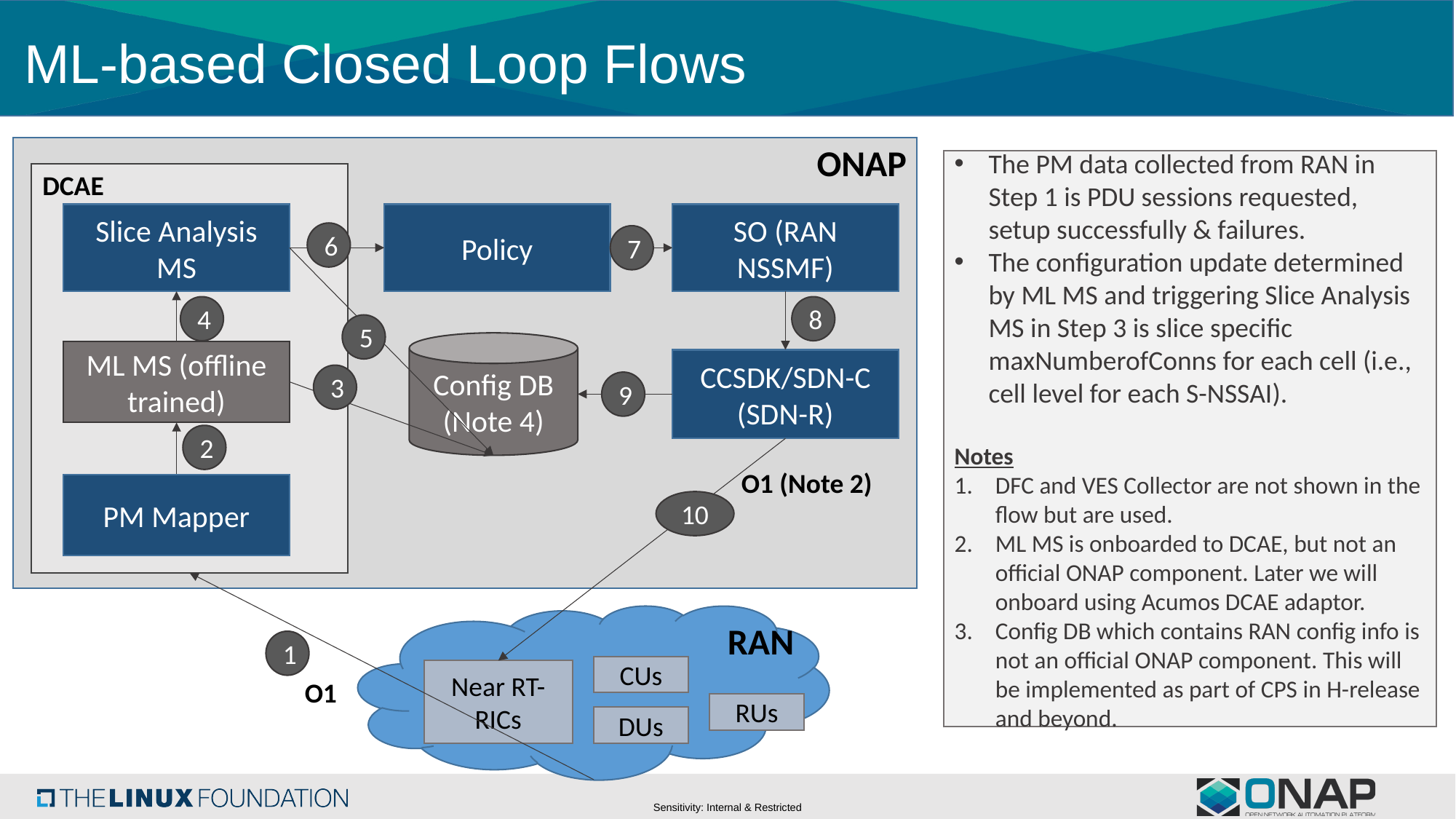

# ML-based Closed Loop Flows
ONAP

The PM data collected from RAN in Step 1 is PDU sessions requested, setup successfully & failures.
The configuration update determined by ML MS and triggering Slice Analysis MS in Step 3 is slice specific maxNumberofConns for each cell (i.e., cell level for each S-NSSAI).

Notes
DFC and VES Collector are not shown in the flow but are used.
ML MS is onboarded to DCAE, but not an official ONAP component. Later we will onboard using Acumos DCAE adaptor.
Config DB which contains RAN config info is not an official ONAP component. This will be implemented as part of CPS in H-release and beyond.
DCAE

Slice Analysis MS
Policy
SO (RAN NSSMF)
6
7
4
8
5
Config DB
(Note 4)
ML MS (offline trained)
CCSDK/SDN-C (SDN-R)
3
9
2
O1 (Note 2)
PM Mapper
10

RAN
1
CUs
Near RT-RICs
O1
RUs
DUs